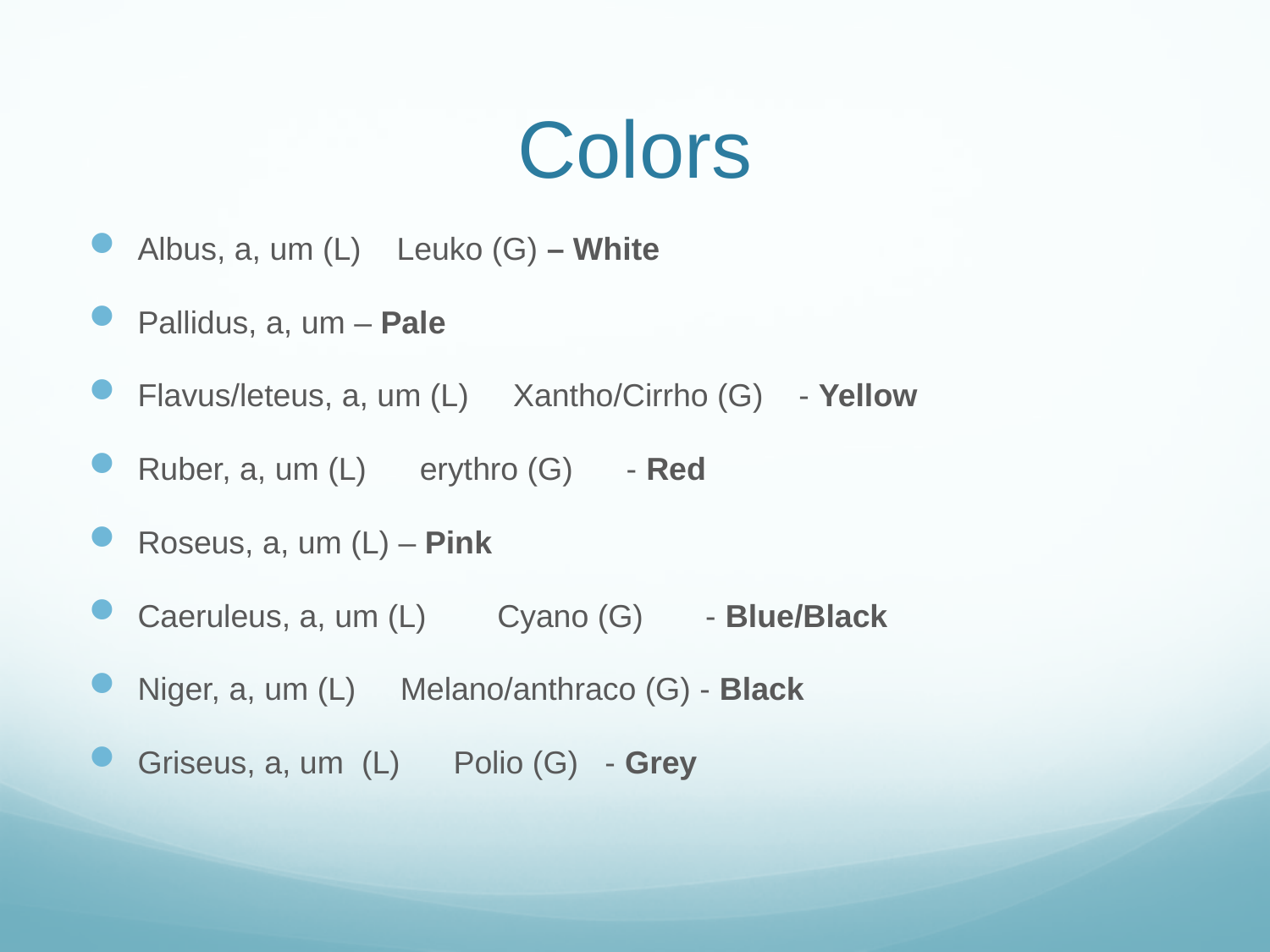

# Colors
Albus, a, um (L)    Leuko (G) – White
Pallidus, a, um – Pale
Flavus/leteus, a, um (L)     Xantho/Cirrho (G)    - Yellow
Ruber, a, um (L)      erythro (G)      - Red
Roseus, a, um (L) – Pink
Caeruleus, a, um (L)        Cyano (G)       - Blue/Black
Niger, a, um (L)     Melano/anthraco (G) - Black
Griseus, a, um  (L)      Polio (G)   - Grey